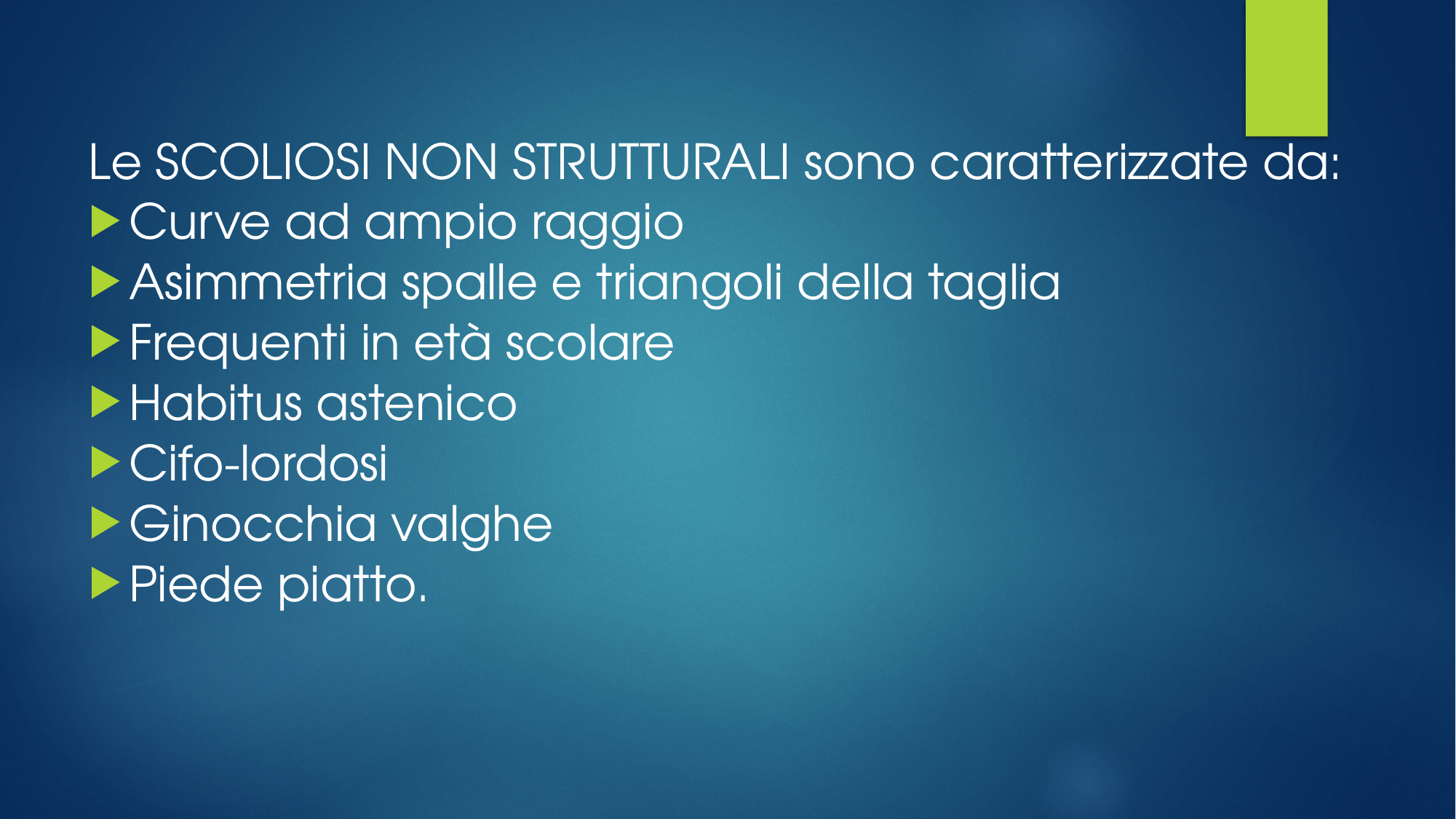

#
Le SCOLIOSI NON STRUTTURALI sono caratterizzate da:
Curve ad ampio raggio
Asimmetria spalle e triangoli della taglia
Frequenti in età scolare
Habitus astenico
Cifo-lordosi
Ginocchia valghe
Piede piatto.